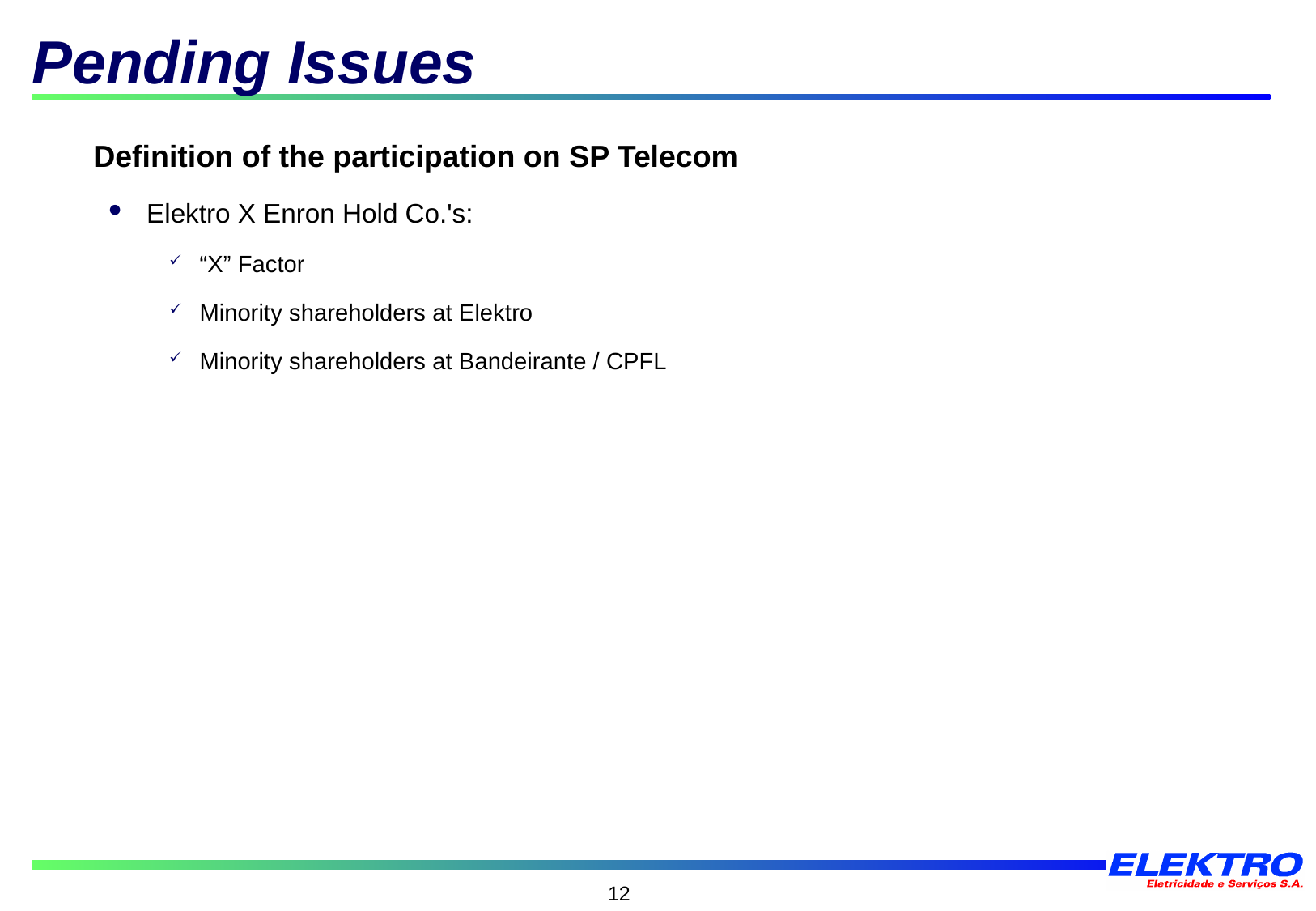

Pending Issues
Definition of the participation on SP Telecom
Elektro X Enron Hold Co.'s:
“X” Factor
Minority shareholders at Elektro
Minority shareholders at Bandeirante / CPFL